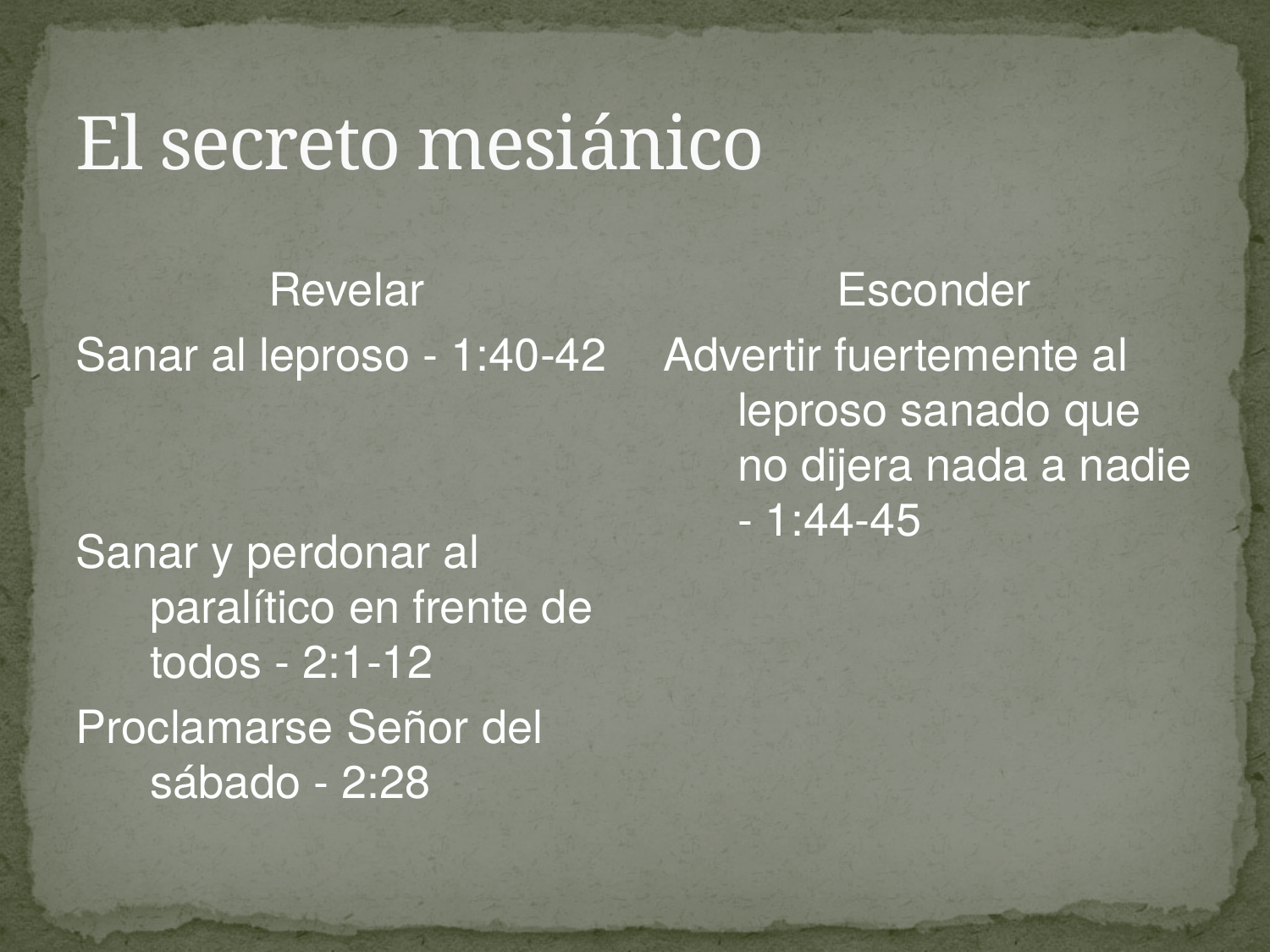

# El secreto mesiánico
Revelar
Sanar al leproso - 1:40-42

Sanar y perdonar al paralítico en frente de todos - 2:1-12
Proclamarse Señor del sábado - 2:28
Esconder
Advertir fuertemente al leproso sanado que no dijera nada a nadie - 1:44-45